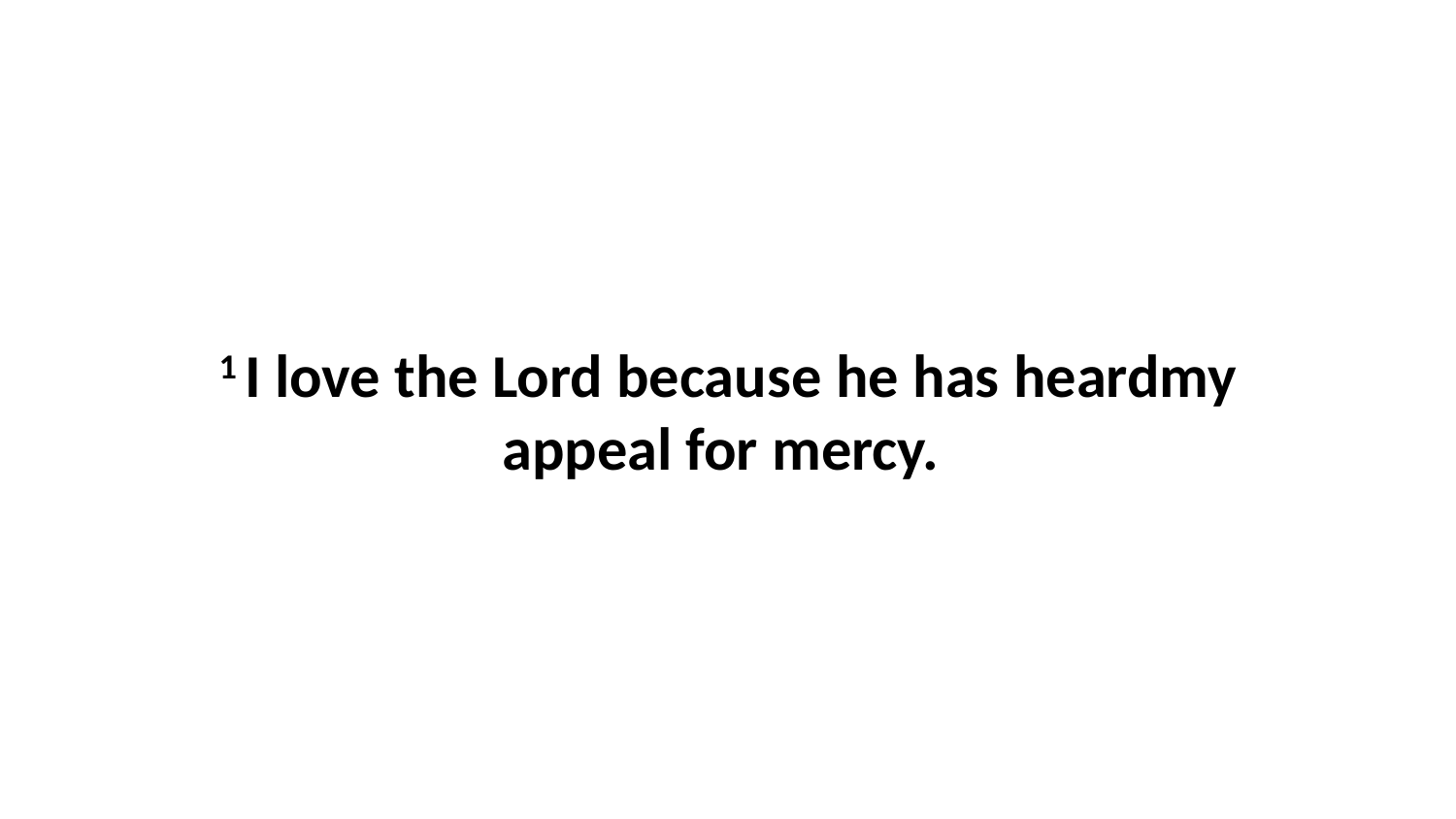

1 I love the Lord because he has heardmy appeal for mercy.